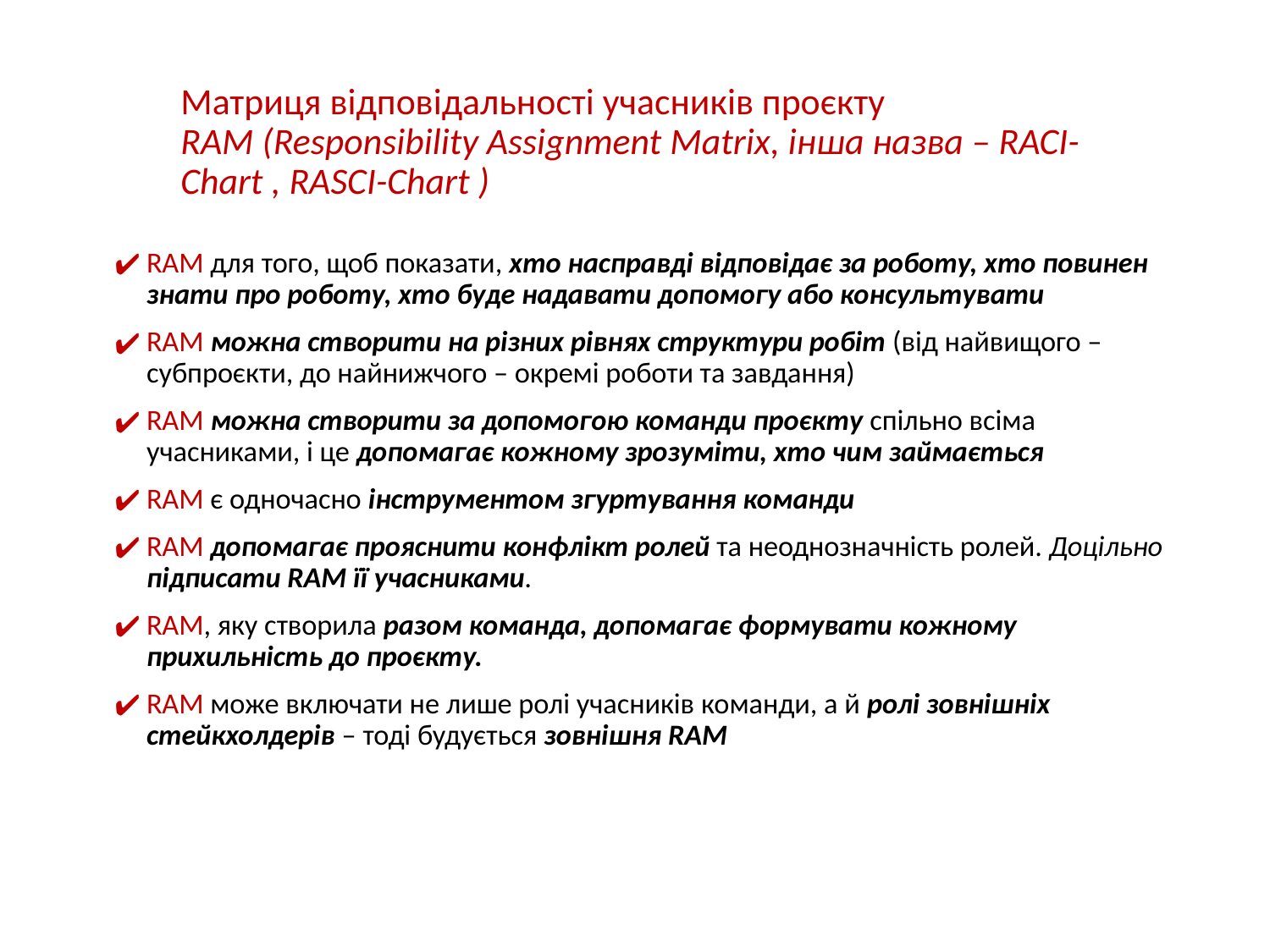

# Матриця відповідальності учасників проєкту RAM (Responsibility Assignment Matrix, інша назва – RACI-Chart , RASCI-Chart )
RAM для того, щоб показати, хто насправді відповідає за роботу, хто повинен знати про роботу, хто буде надавати допомогу або консультувати
RAM можна створити на різних рівнях структури робіт (від найвищого – субпроєкти, до найнижчого – окремі роботи та завдання)
RAM можна створити за допомогою команди проєкту спільно всіма учасниками, і це допомагає кожному зрозуміти, хто чим займається
RAM є одночасно інструментом згуртування команди
RAM допомагає прояснити конфлікт ролей та неоднозначність ролей. Доцільно підписати RAM її учасниками.
RAM, яку створила разом команда, допомагає формувати кожному прихильність до проєкту.
RAM може включати не лише ролі учасників команди, а й ролі зовнішніх стейкхолдерів – тоді будується зовнішня RAM